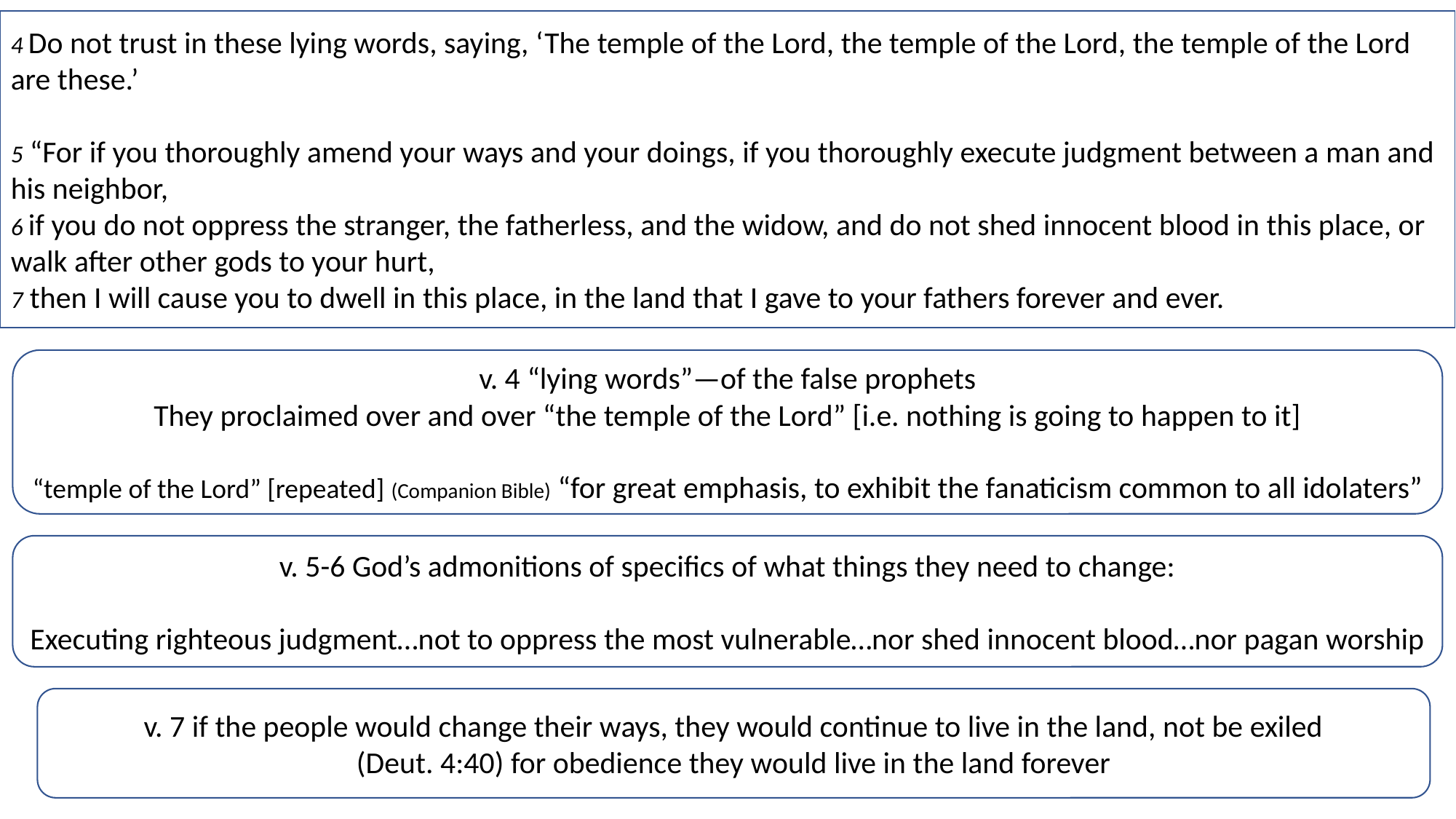

4 Do not trust in these lying words, saying, ‘The temple of the Lord, the temple of the Lord, the temple of the Lord are these.’

5 “For if you thoroughly amend your ways and your doings, if you thoroughly execute judgment between a man and his neighbor,
6 if you do not oppress the stranger, the fatherless, and the widow, and do not shed innocent blood in this place, or walk after other gods to your hurt,
7 then I will cause you to dwell in this place, in the land that I gave to your fathers forever and ever.
v. 4 “lying words”—of the false prophets
They proclaimed over and over “the temple of the Lord” [i.e. nothing is going to happen to it]

“temple of the Lord” [repeated] (Companion Bible) “for great emphasis, to exhibit the fanaticism common to all idolaters”
v. 5-6 God’s admonitions of specifics of what things they need to change:

Executing righteous judgment…not to oppress the most vulnerable…nor shed innocent blood…nor pagan worship
v. 7 if the people would change their ways, they would continue to live in the land, not be exiled
(Deut. 4:40) for obedience they would live in the land forever